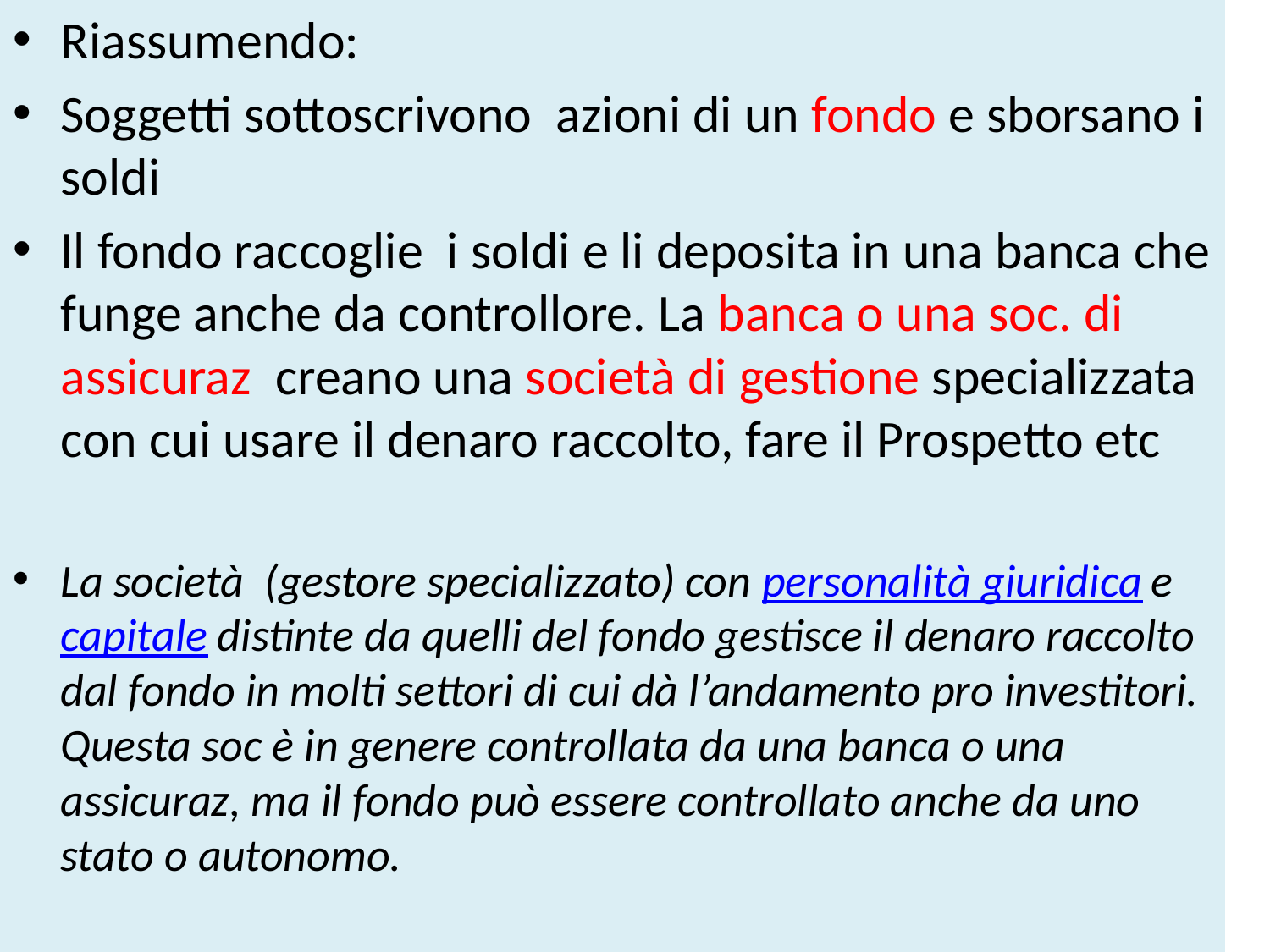

Riassumendo:
Soggetti sottoscrivono  azioni di un fondo e sborsano i soldi
Il fondo raccoglie  i soldi e li deposita in una banca che funge anche da controllore. La banca o una soc. di assicuraz  creano una società di gestione specializzata con cui usare il denaro raccolto, fare il Prospetto etc

La società  (gestore specializzato) con personalità giuridica e capitale distinte da quelli del fondo gestisce il denaro raccolto dal fondo in molti settori di cui dà l’andamento pro investitori. Questa soc è in genere controllata da una banca o una assicuraz, ma il fondo può essere controllato anche da uno stato o autonomo.